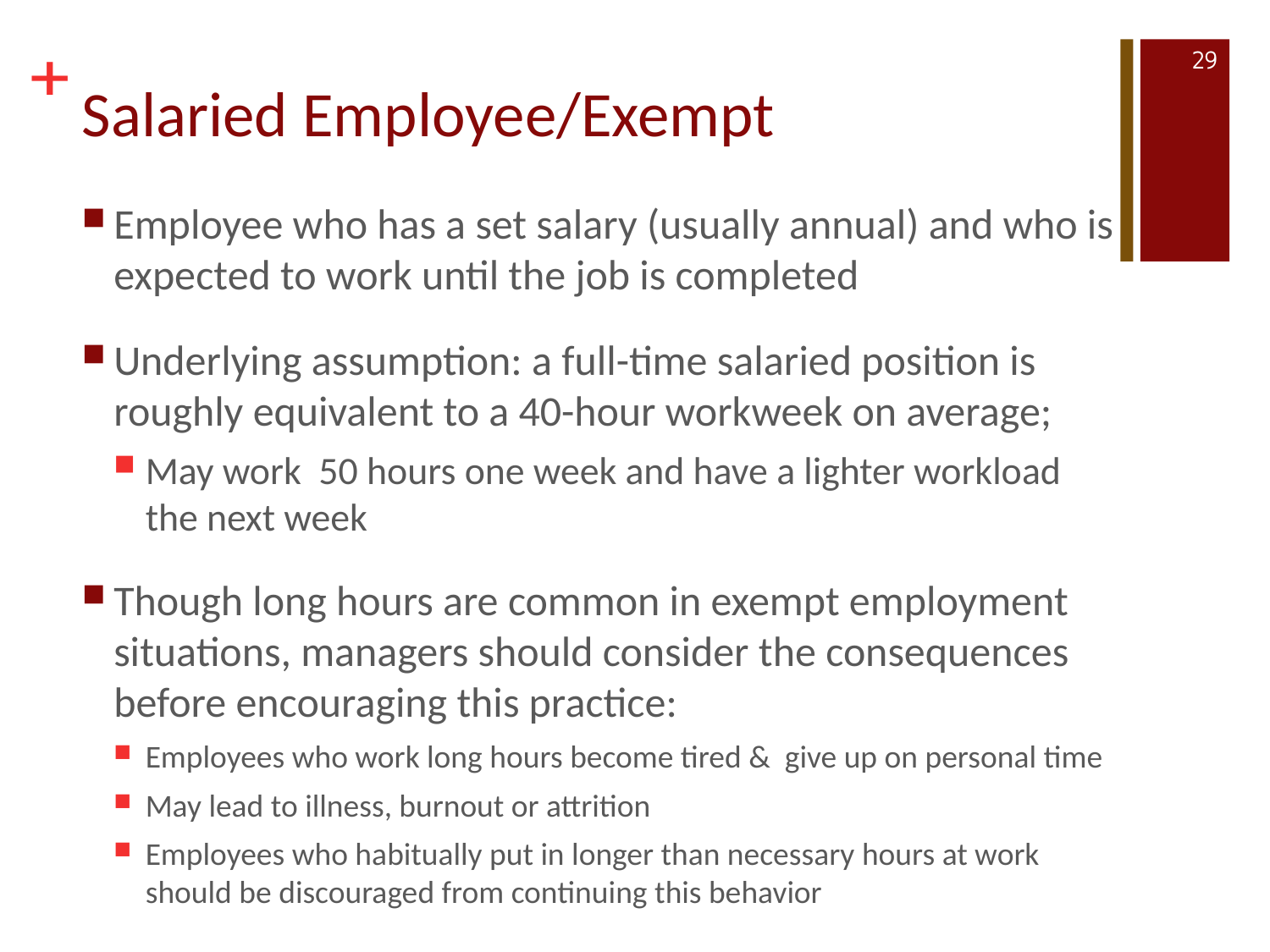

29
# Salaried Employee/Exempt
Employee who has a set salary (usually annual) and who is expected to work until the job is completed
Underlying assumption: a full-time salaried position is roughly equivalent to a 40-hour workweek on average;
May work  50 hours one week and have a lighter workload the next week
Though long hours are common in exempt employment situations, managers should consider the consequences before encouraging this practice:
Employees who work long hours become tired &  give up on personal time
May lead to illness, burnout or attrition
Employees who habitually put in longer than necessary hours at work should be discouraged from continuing this behavior